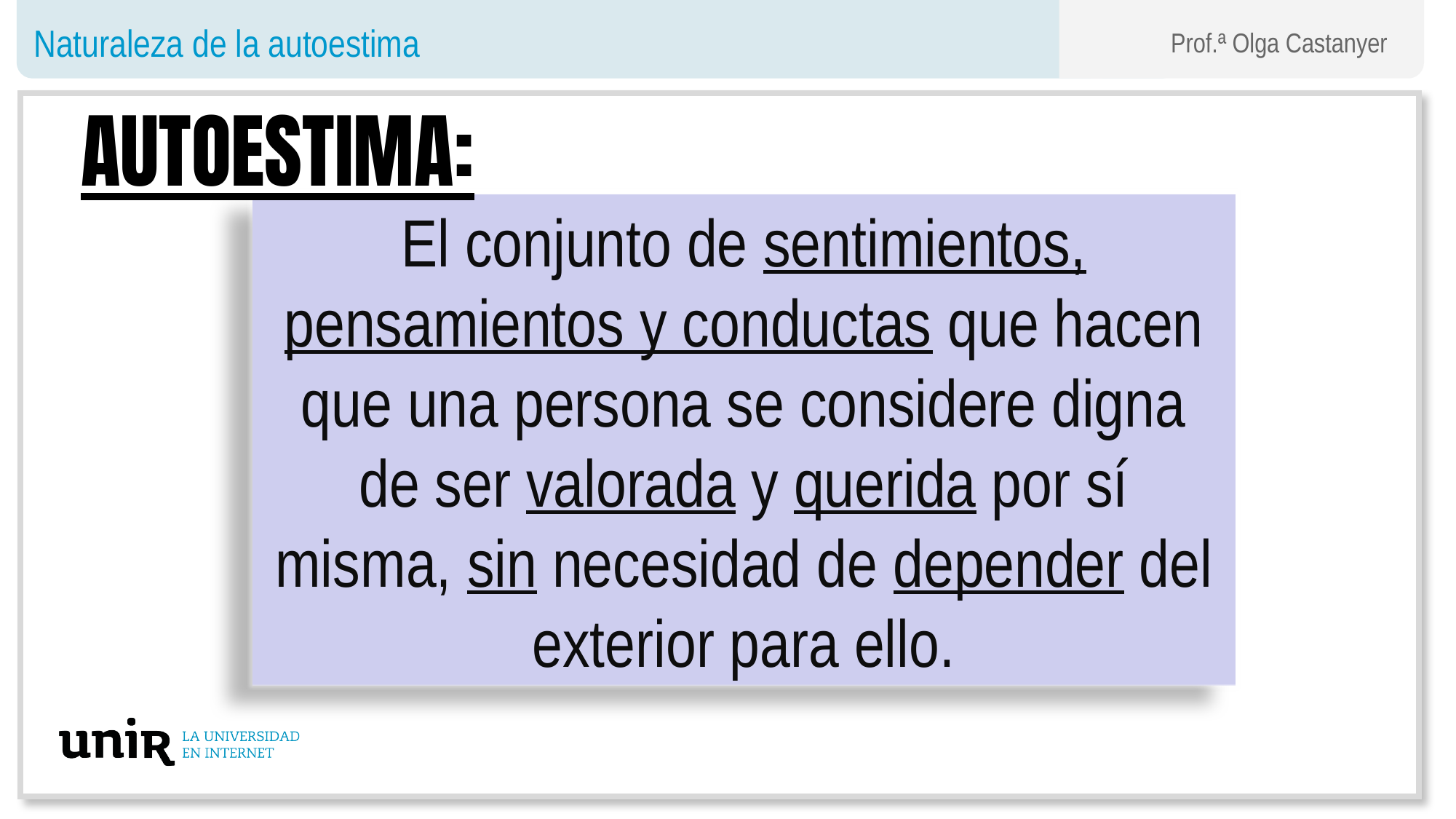

Naturaleza de la autoestima
Prof.ª Olga Castanyer
# AUTOESTIMA:
El conjunto de sentimientos, pensamientos y conductas que hacen que una persona se considere digna de ser valorada y querida por sí misma, sin necesidad de depender del exterior para ello.